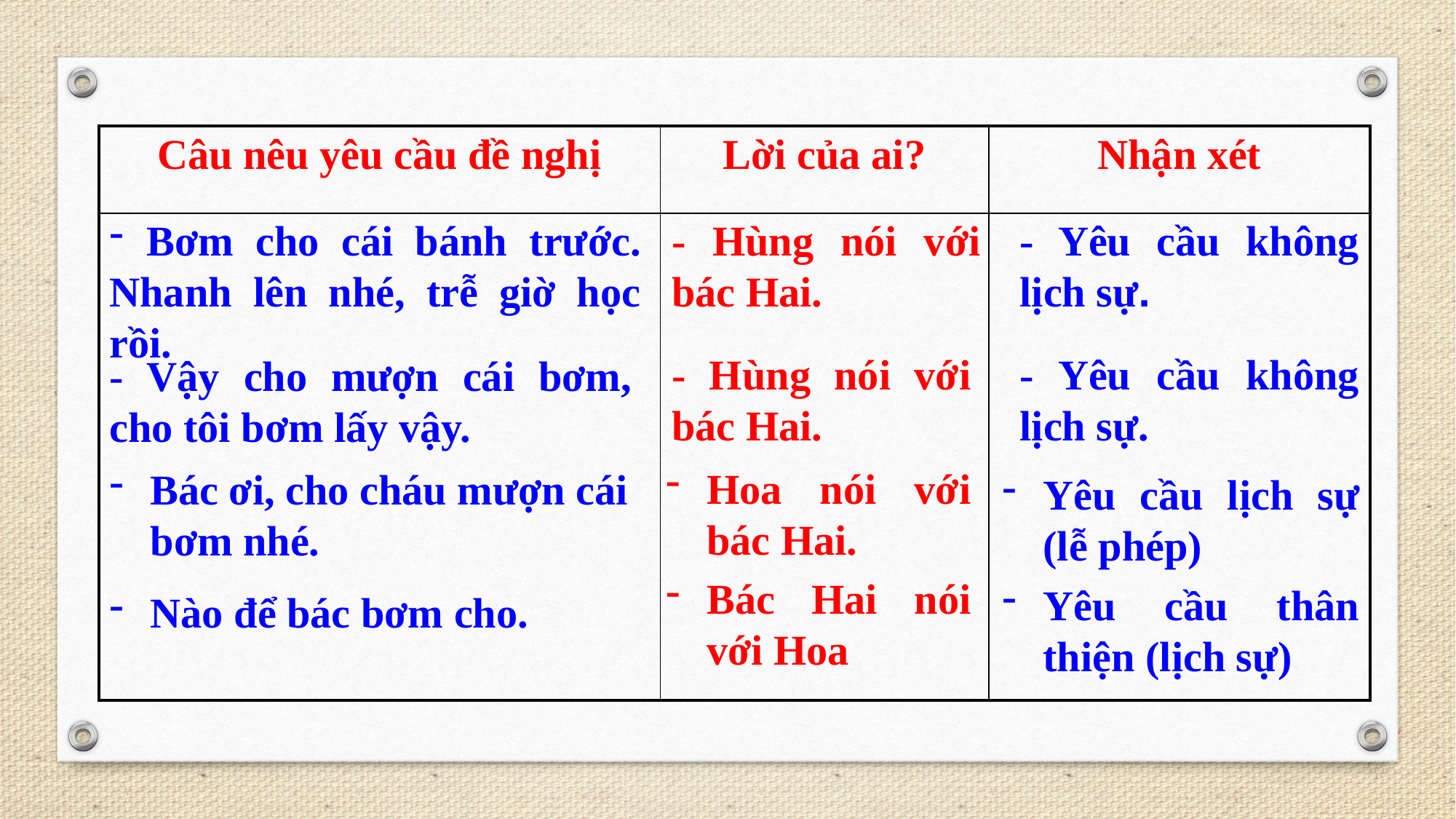

| Câu nêu yêu cầu đề nghị | Lời của ai? | Nhận xét |
| --- | --- | --- |
|  |  |  |
 Bơm cho cái bánh trước. Nhanh lên nhé, trễ giờ học rồi.
- Hùng nói với bác Hai.
- Yêu cầu không lịch sự.
- Yêu cầu không lịch sự.
- Hùng nói với bác Hai.
- Vậy cho mượn cái bơm, cho tôi bơm lấy vậy.
Hoa nói với bác Hai.
Bác Hai nói với Hoa
Bác ơi, cho cháu mượn cái bơm nhé.
Nào để bác bơm cho.
Yêu cầu lịch sự (lễ phép)
Yêu cầu thân thiện (lịch sự)